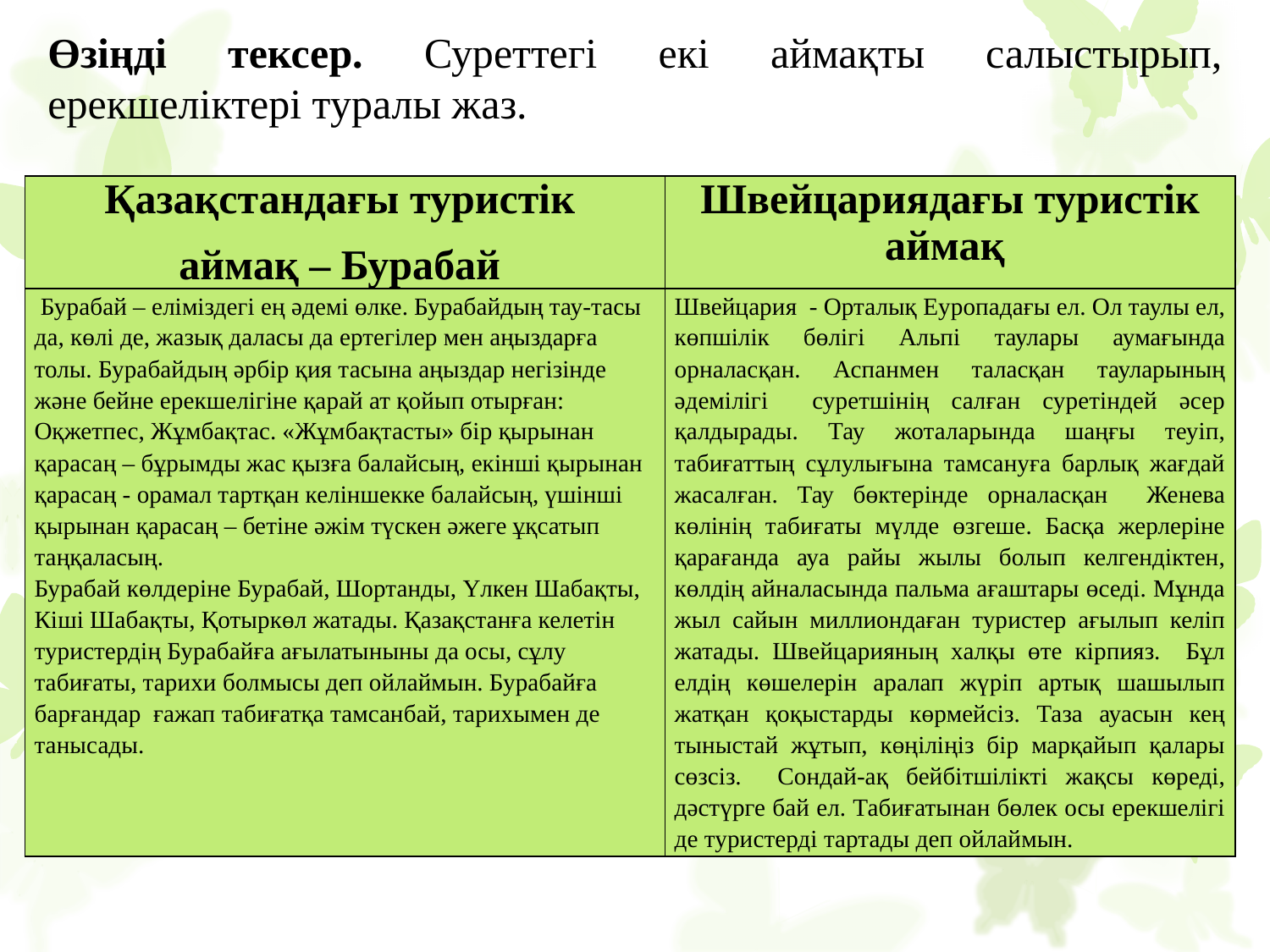

# Өзіңді тексер. Суреттегі екі аймақты салыстырып, ерекшеліктері туралы жаз.
| Қазақстандағы туристік аймақ – Бурабай | Швейцариядағы туристік аймақ |
| --- | --- |
| Бурабай – еліміздегі ең әдемі өлке. Бурабайдың тау-тасы да, көлі де, жазық даласы да ертегілер мен аңыздарға толы. Бурабайдың әрбір қия тасына аңыздар негізінде және бейне ерекшелігіне қарай ат қойып отырған: Оқжетпес, Жұмбақтас. «Жұмбақтасты» бір қырынан қарасаң – бұрымды жас қызға балайсың, екінші қырынан қарасаң - орамал тартқан келіншекке балайсың, үшінші қырынан қарасаң – бетіне әжім түскен әжеге ұқсатып таңқаласың. Бурабай көлдеріне Бурабай, Шортанды, Үлкен Шабақты, Кіші Шабақты, Қотыркөл жатады. Қазақстанға келетін туристердің Бурабайға ағылатыныны да осы, сұлу табиғаты, тарихи болмысы деп ойлаймын. Бурабайға барғандар ғажап табиғатқа тамсанбай, тарихымен де танысады. | Швейцария - Орталық Еуропадағы ел. Ол таулы ел, көпшілік бөлігі Альпі таулары аумағында орналасқан. Аспанмен таласқан тауларының әдемілігі суретшінің салған суретіндей әсер қалдырады. Тау жоталарында шаңғы теуіп, табиғаттың сұлулығына тамсануға барлық жағдай жасалған. Тау бөктерінде орналасқан Женева көлінің табиғаты мүлде өзгеше. Басқа жерлеріне қарағанда ауа райы жылы болып келгендіктен, көлдің айналасында пальма ағаштары өседі. Мұнда жыл сайын миллиондаған туристер ағылып келіп жатады. Швейцарияның халқы өте кірпияз. Бұл елдің көшелерін аралап жүріп артық шашылып жатқан қоқыстарды көрмейсіз. Таза ауасын кең тыныстай жұтып, көңіліңіз бір марқайып қалары сөзсіз. Сондай-ақ бейбітшілікті жақсы көреді, дәстүрге бай ел. Табиғатынан бөлек осы ерекшелігі де туристерді тартады деп ойлаймын. |